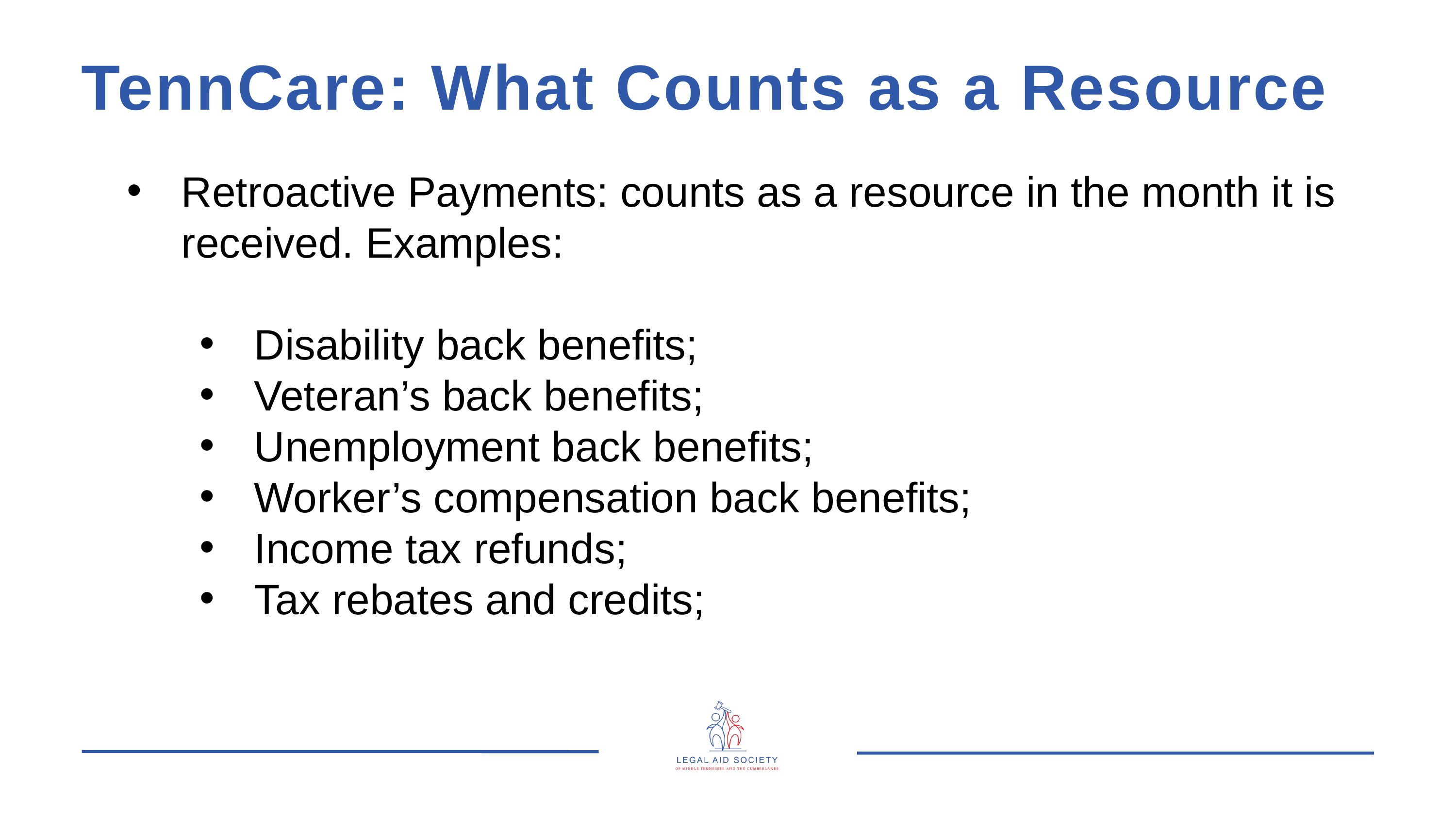

TennCare: What Counts as a Resource
Retroactive Payments: counts as a resource in the month it is received. Examples:

Disability back benefits;
Veteran’s back benefits;
Unemployment back benefits;
Worker’s compensation back benefits;
Income tax refunds;
Tax rebates and credits;